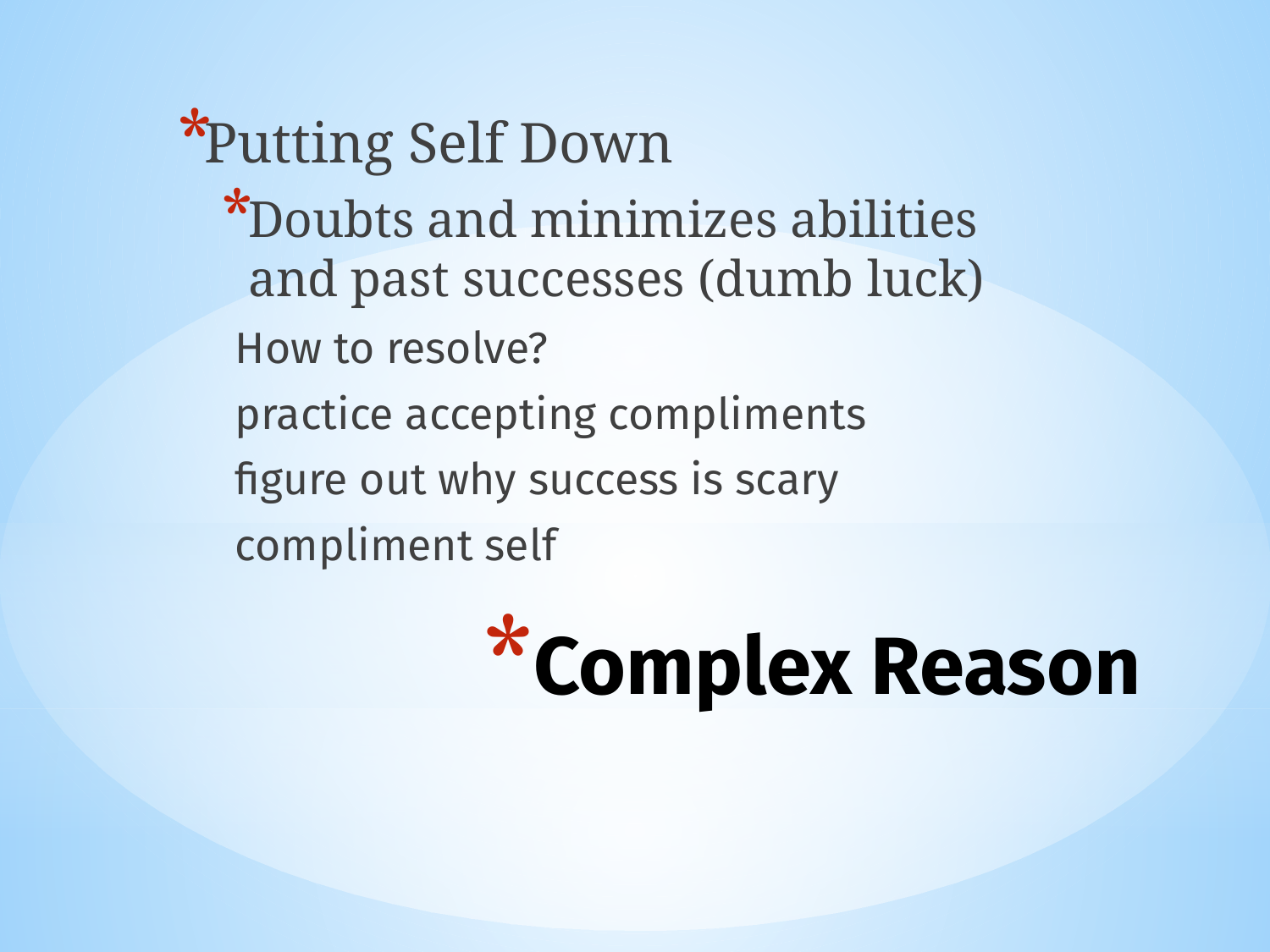

Putting Self Down
Doubts and minimizes abilities and past successes (dumb luck)
How to resolve?
	practice accepting compliments
	figure out why success is scary
	compliment self
# Complex Reason